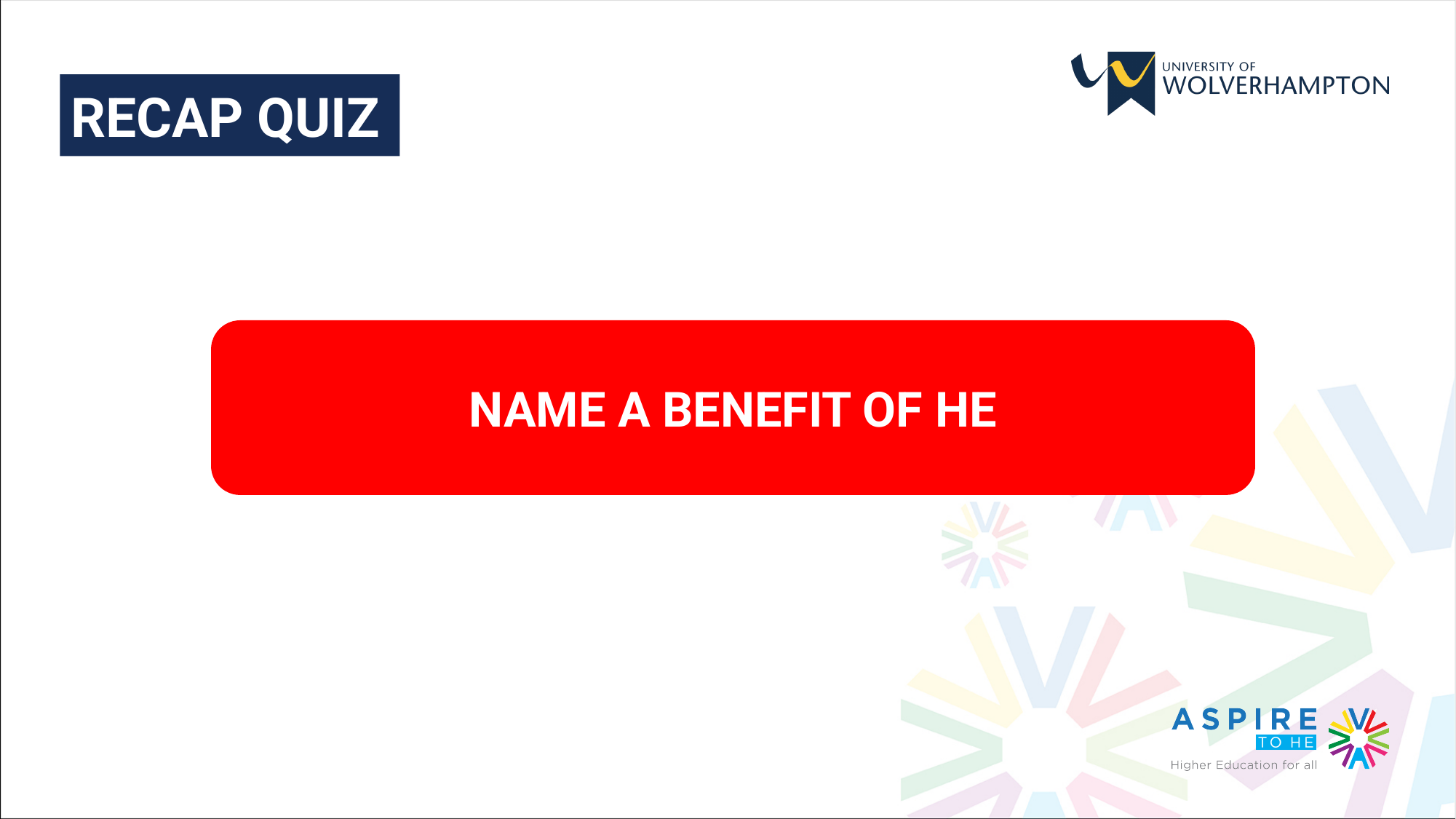

RECAP QUIZ
NAME A BENEFIT OF HE